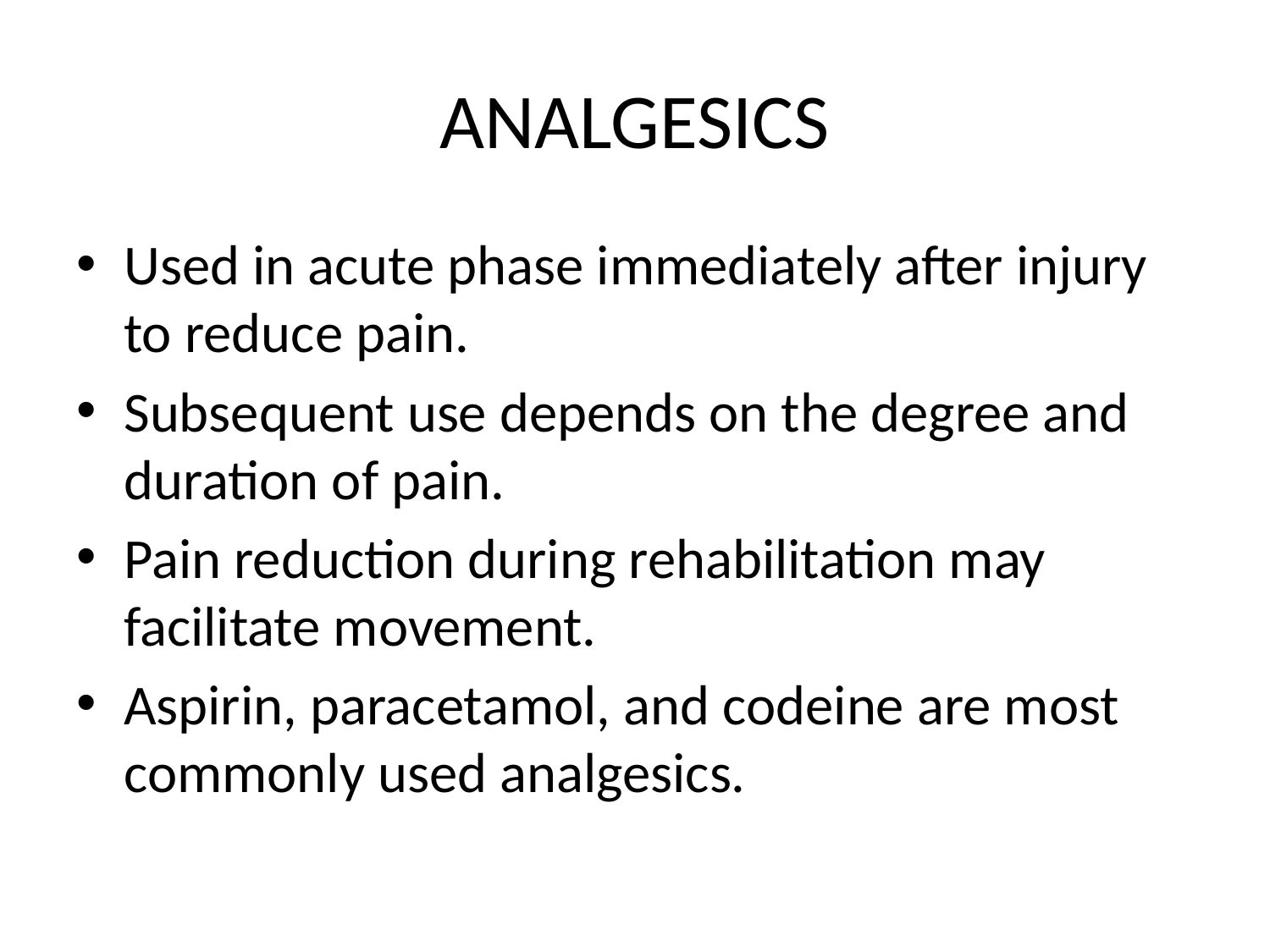

# ANALGESICS
Used in acute phase immediately after injury to reduce pain.
Subsequent use depends on the degree and duration of pain.
Pain reduction during rehabilitation may facilitate movement.
Aspirin, paracetamol, and codeine are most commonly used analgesics.